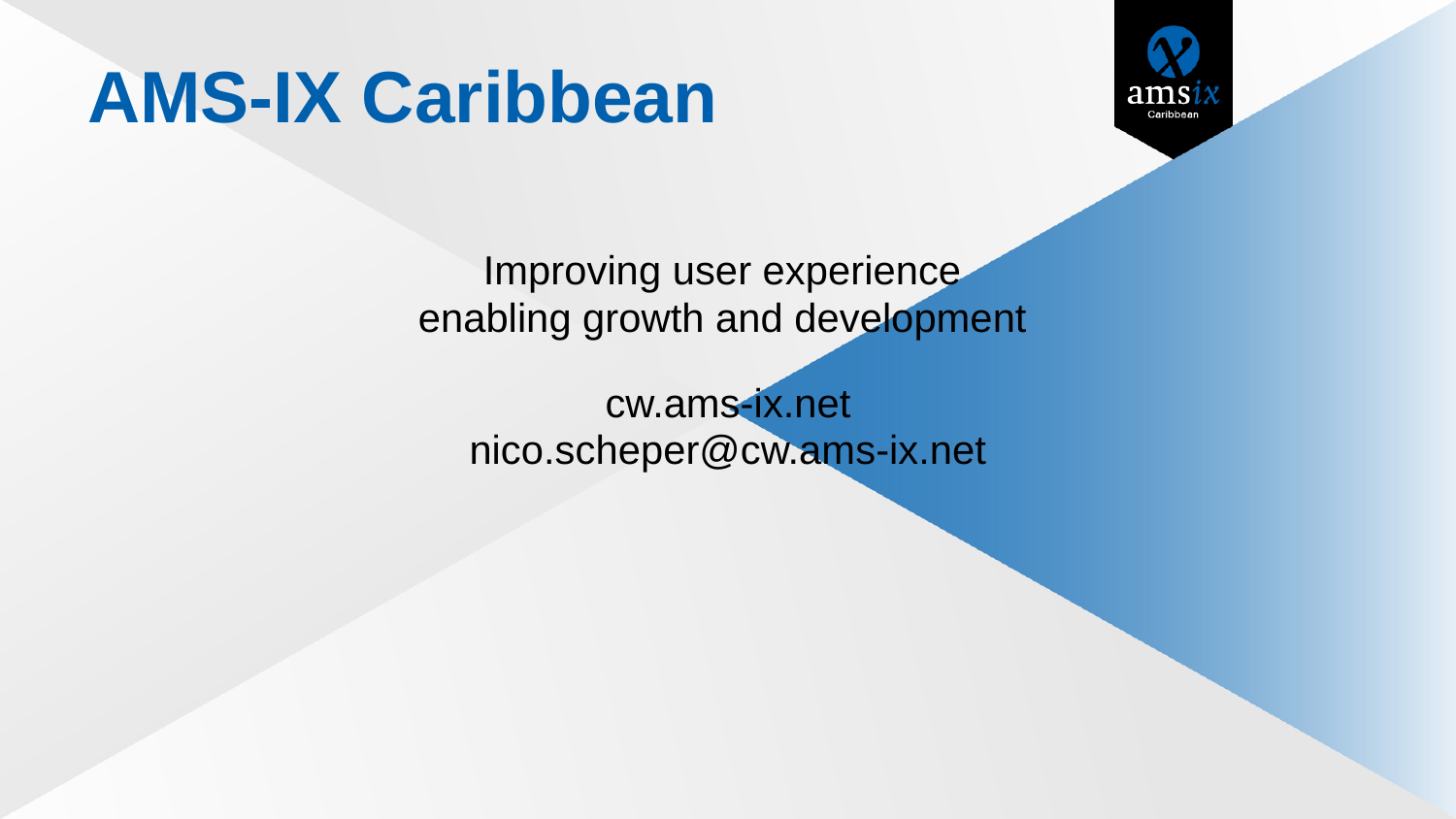

# AMS-IX Caribbean
Improving user experience
enabling growth and development
cw.ams-ix.net
nico.scheper@cw.ams-ix.net